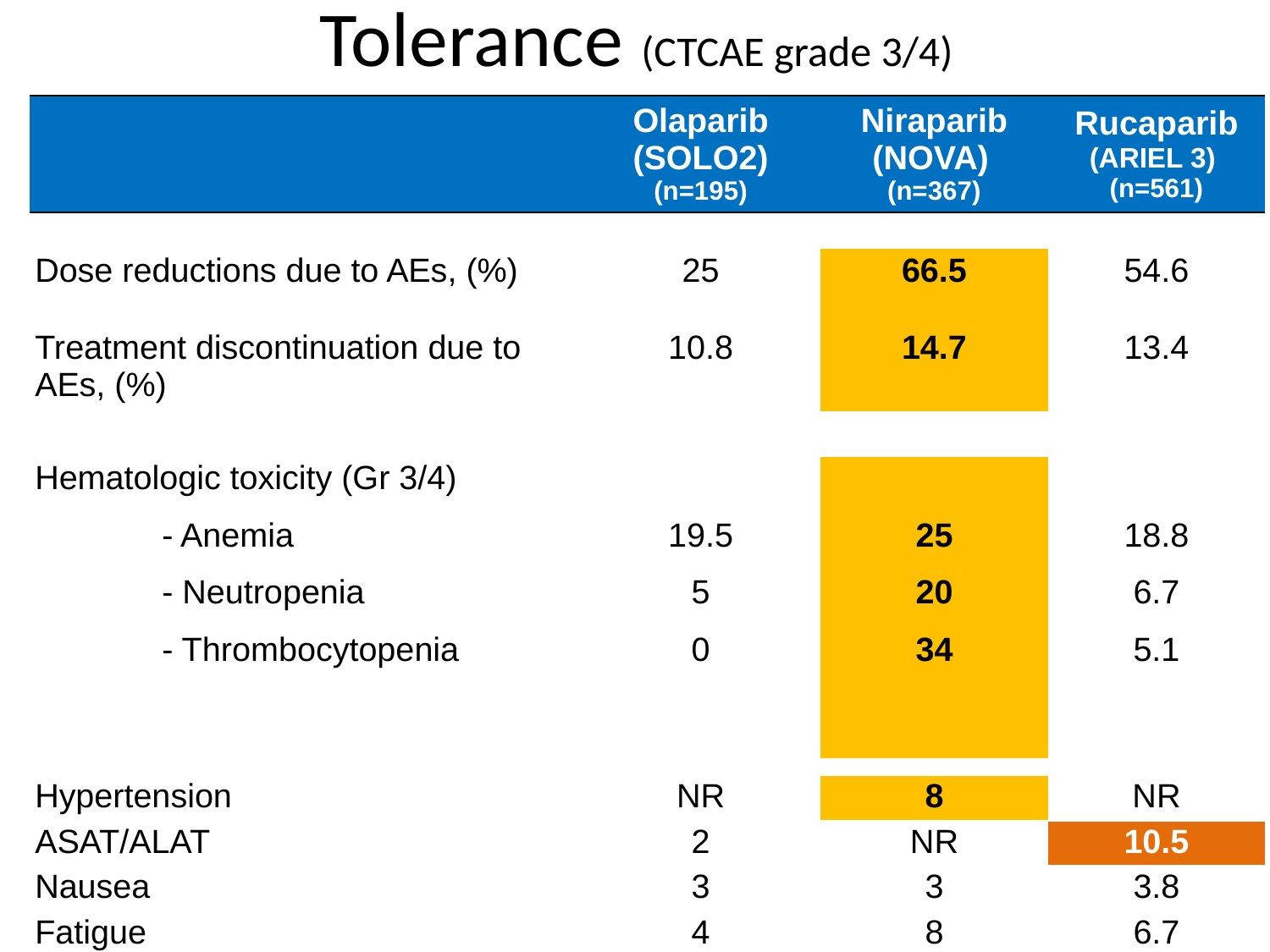

# Tolerance (CTCAE grade 3/4)
|  | Olaparib (SOLO2) (n=195) | Niraparib (NOVA) (n=367) | Rucaparib (ARIEL 3) (n=561) |
| --- | --- | --- | --- |
|  |  |  |  |
| Dose reductions due to AEs, (%) | 25 | 66.5 | 54.6 |
| Treatment discontinuation due to AEs, (%) | 10.8 | 14.7 | 13.4 |
|  |  |  |  |
| Hematologic toxicity (Gr 3/4) - Anemia - Neutropenia - Thrombocytopenia | 19.5 5 0 | 25 20 34 | 18.8 6.7 5.1 |
|  |  |  |  |
| Hypertension | NR | 8 | NR |
| ASAT/ALAT | 2 | NR | 10.5 |
| Nausea | 3 | 3 | 3.8 |
| Fatigue | 4 | 8 | 6.7 |